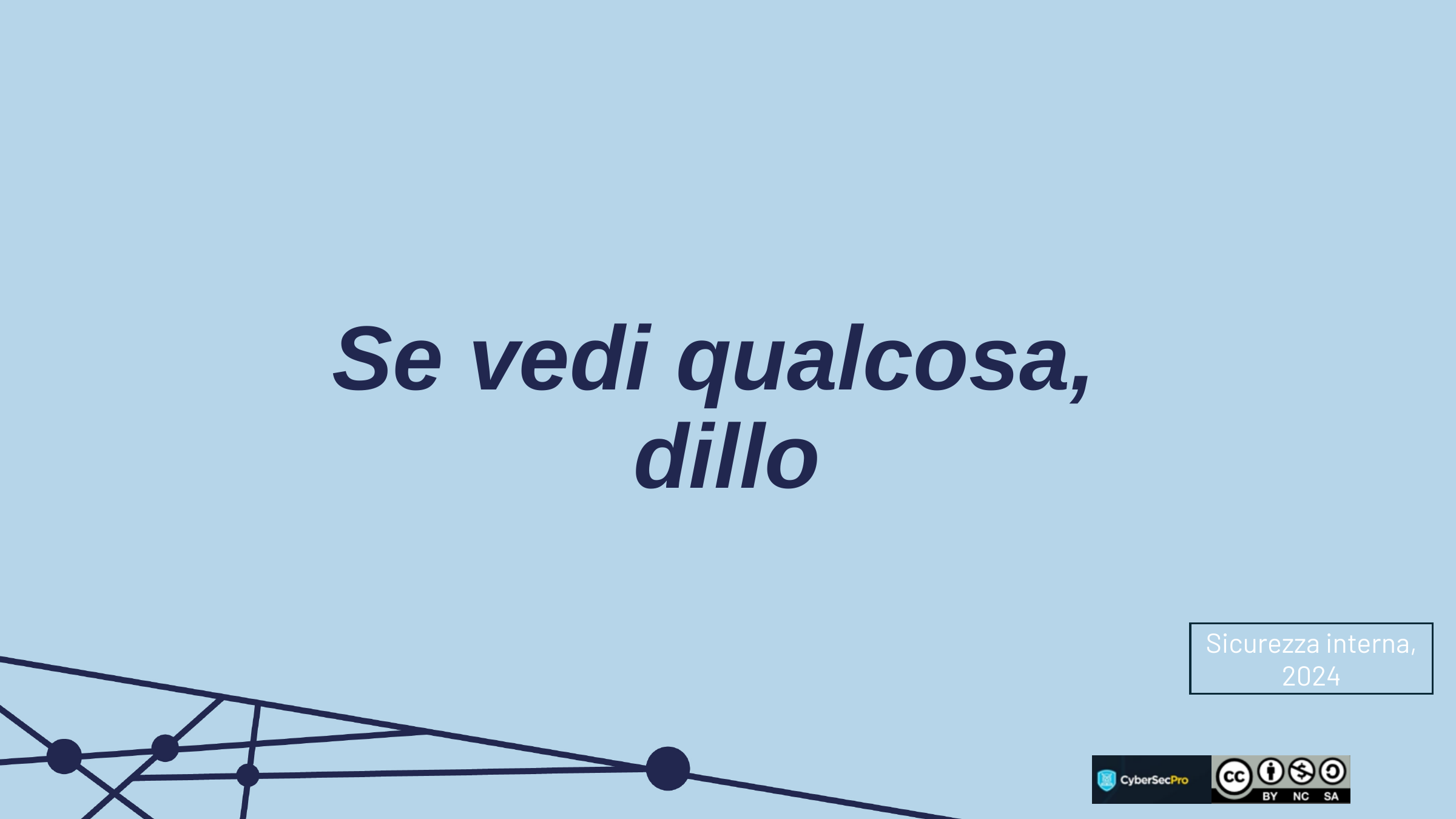

# Se vedi qualcosa, dillo
Sicurezza interna, 2024